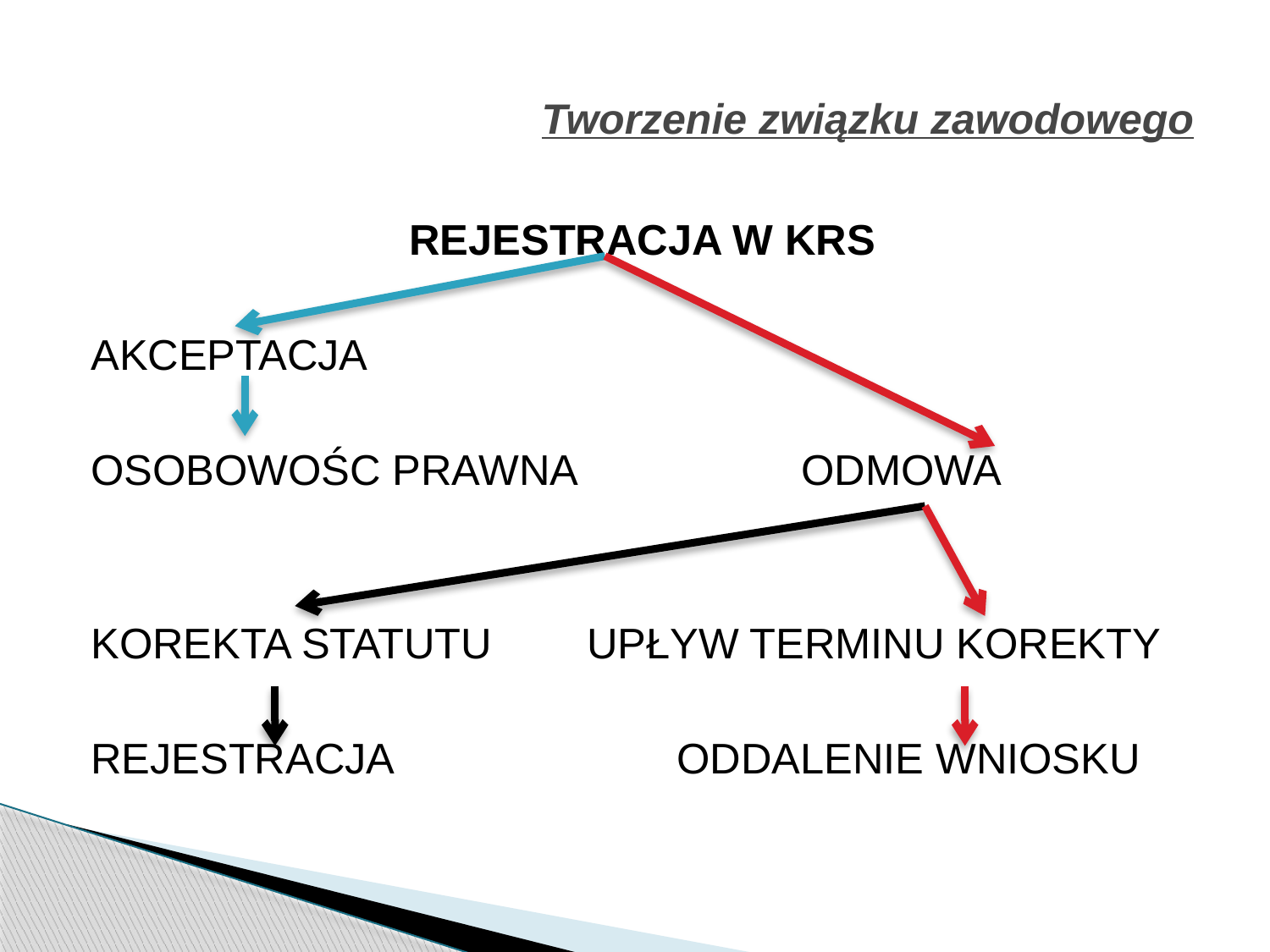

# Tworzenie związku zawodowego
REJESTRACJA W KRS

AKCEPTACJA

OSOBOWOŚC PRAWNA                   ODMOWA

KOREKTA STATUTU        UPŁYW TERMINU KOREKTY

REJESTRACJA                        ODDALENIE WNIOSKU